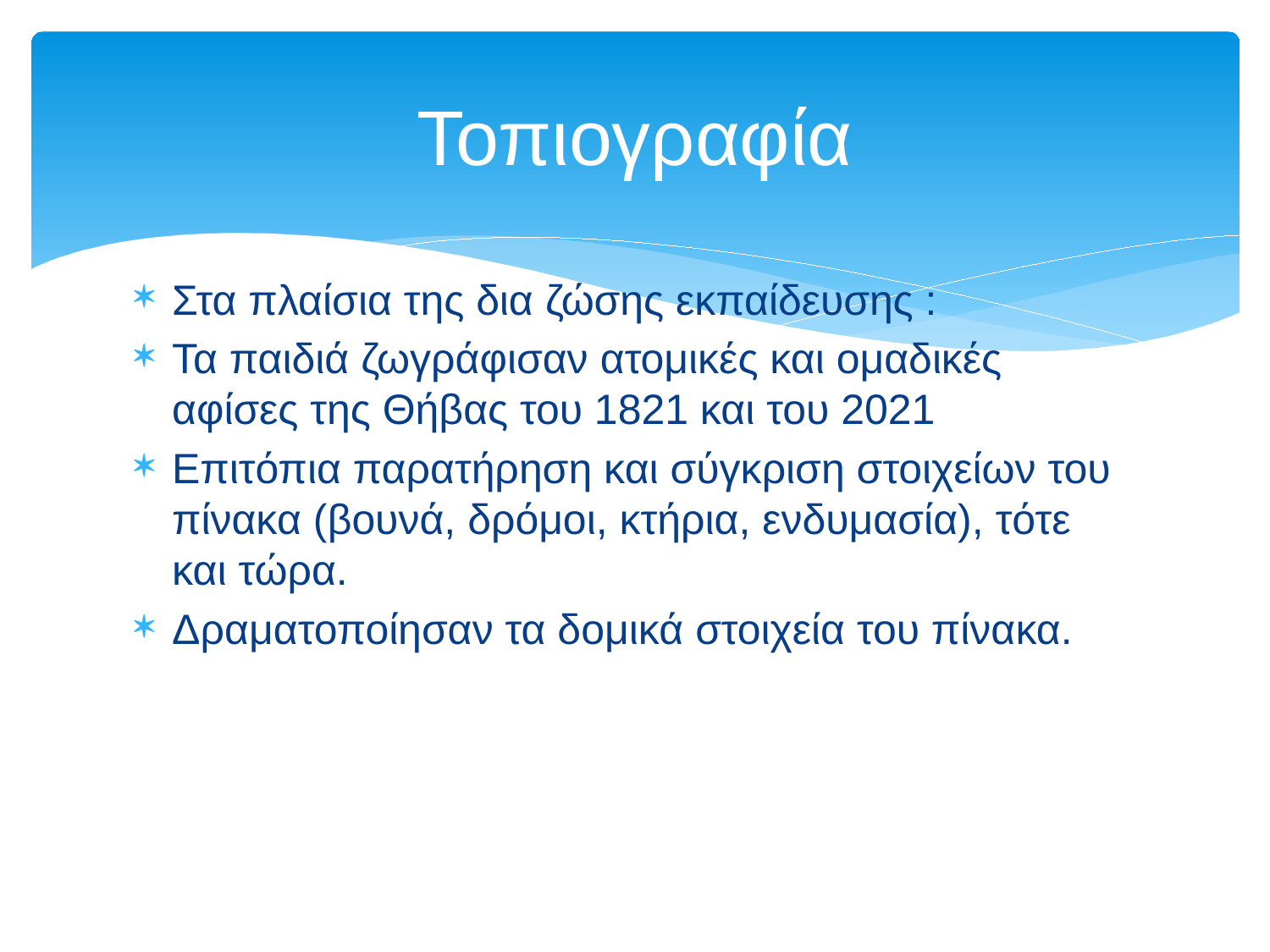

# Τοπιογραφία
Στα πλαίσια της δια ζώσης εκπαίδευσης :
Τα παιδιά ζωγράφισαν ατομικές και ομαδικές αφίσες της Θήβας του 1821 και του 2021
Επιτόπια παρατήρηση και σύγκριση στοιχείων του πίνακα (βουνά, δρόμοι, κτήρια, ενδυμασία), τότε και τώρα.
Δραματοποίησαν τα δομικά στοιχεία του πίνακα.